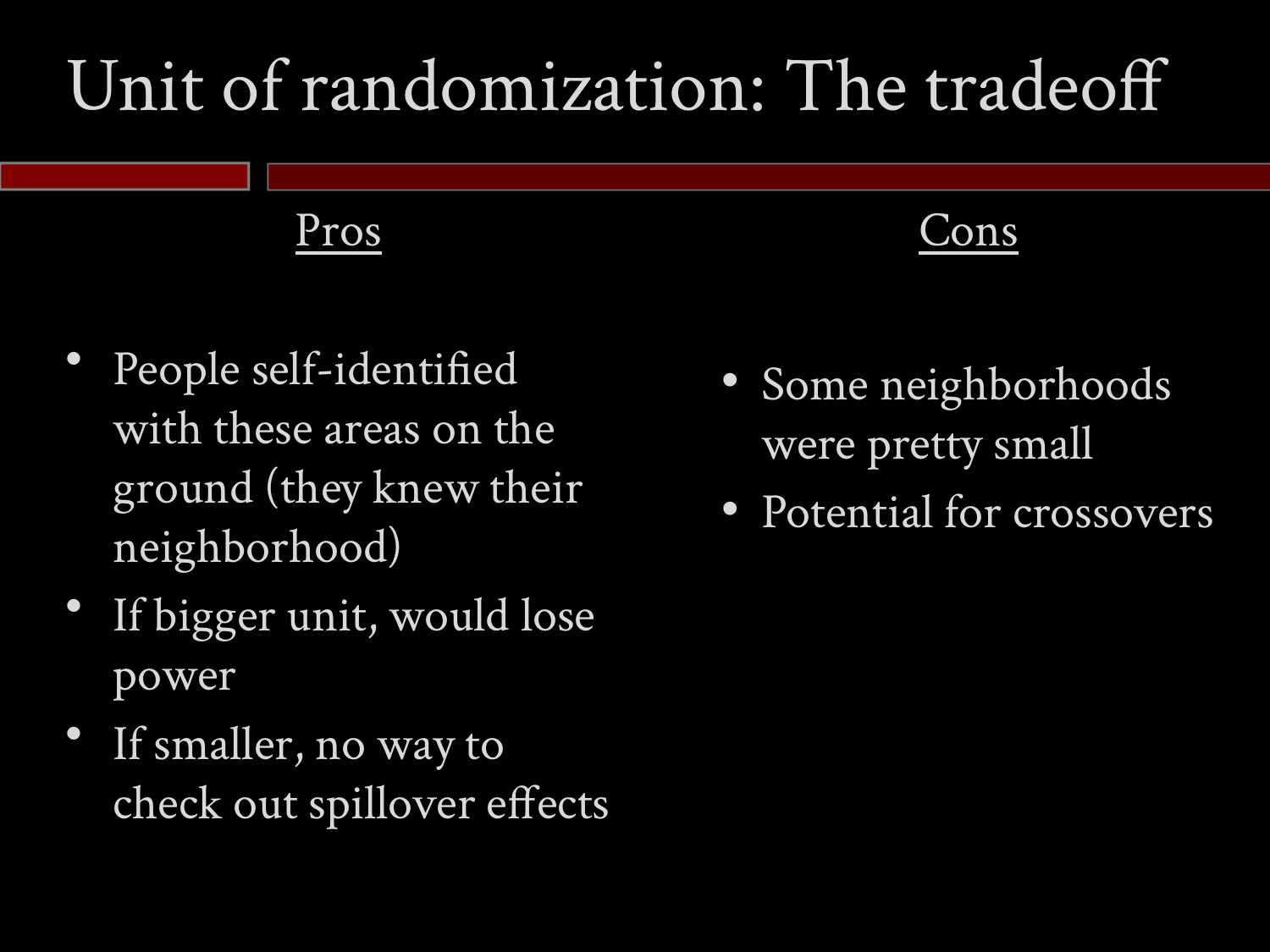

# Unit of randomization: The tradeoff
Pros

People self-identified with these areas on the ground (they knew their neighborhood)
If bigger unit, would lose power
If smaller, no way to check out spillover effects

Cons

Some neighborhoods were pretty small
Potential for crossovers